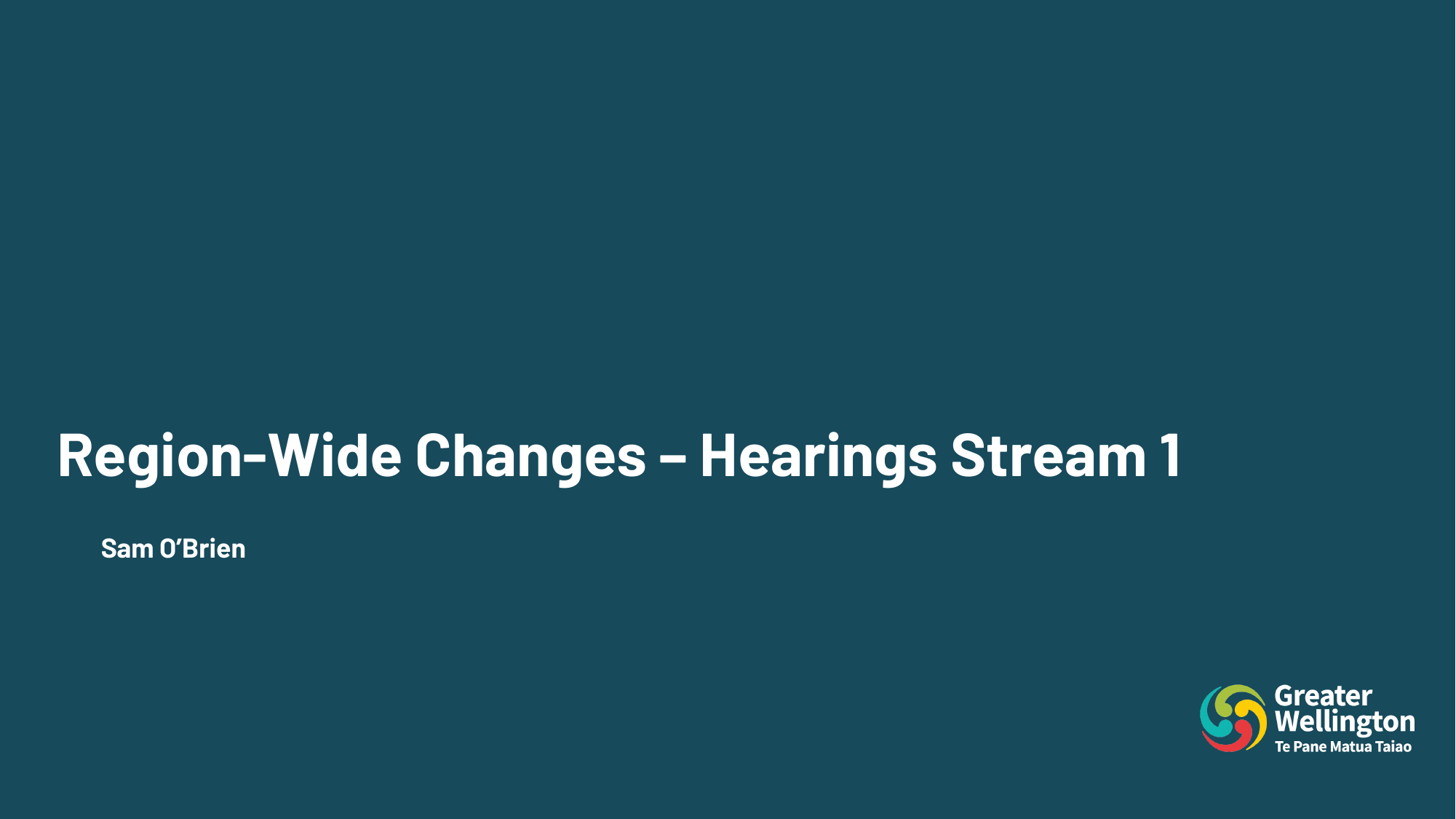

# Region-Wide Changes – Hearings Stream 1 Sam O’Brien